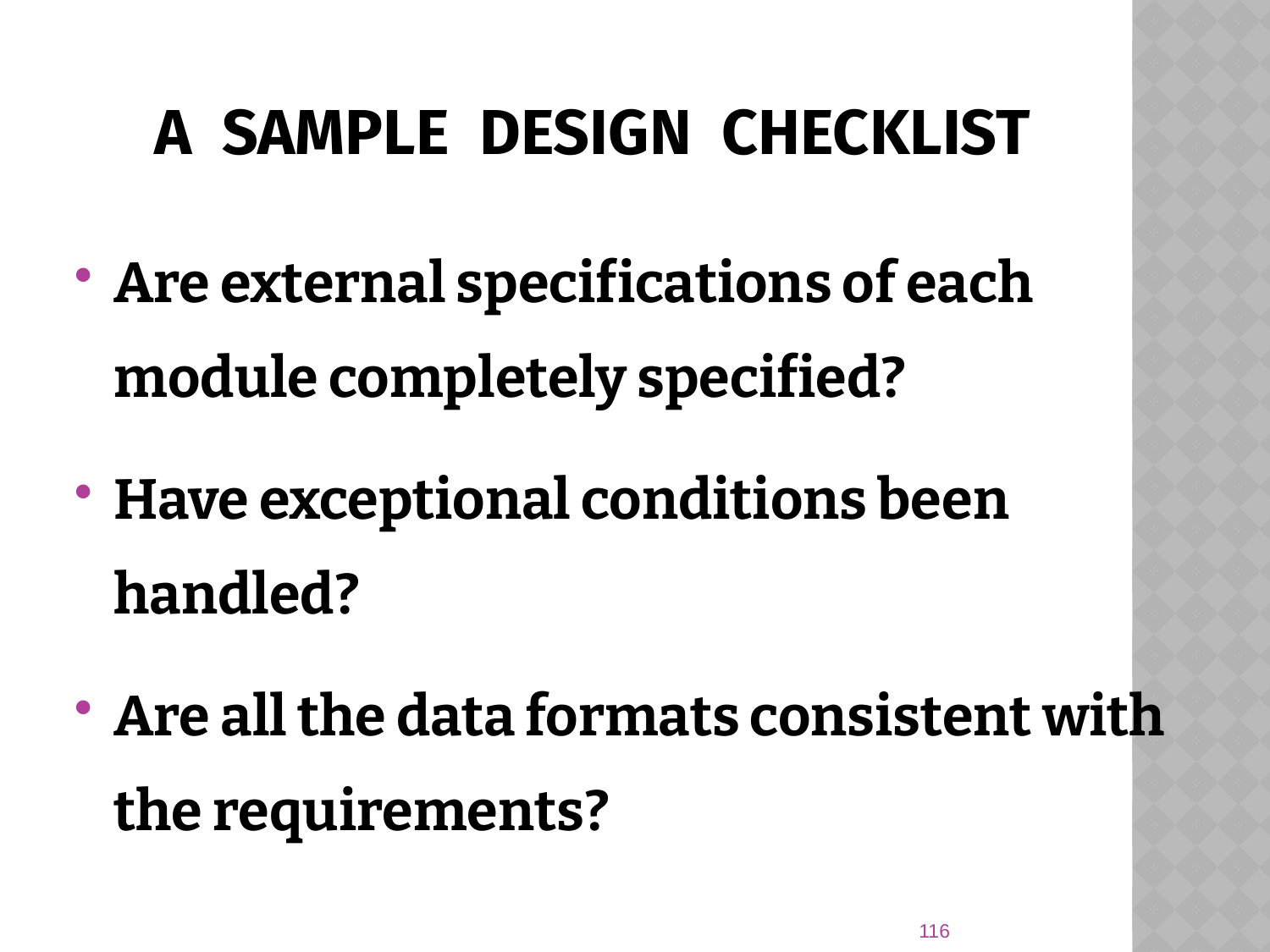

# A  Sample  design  Checklist
Are external specifications of each module completely specified?

Have exceptional conditions been handled?

Are all the data formats consistent with the requirements?
116